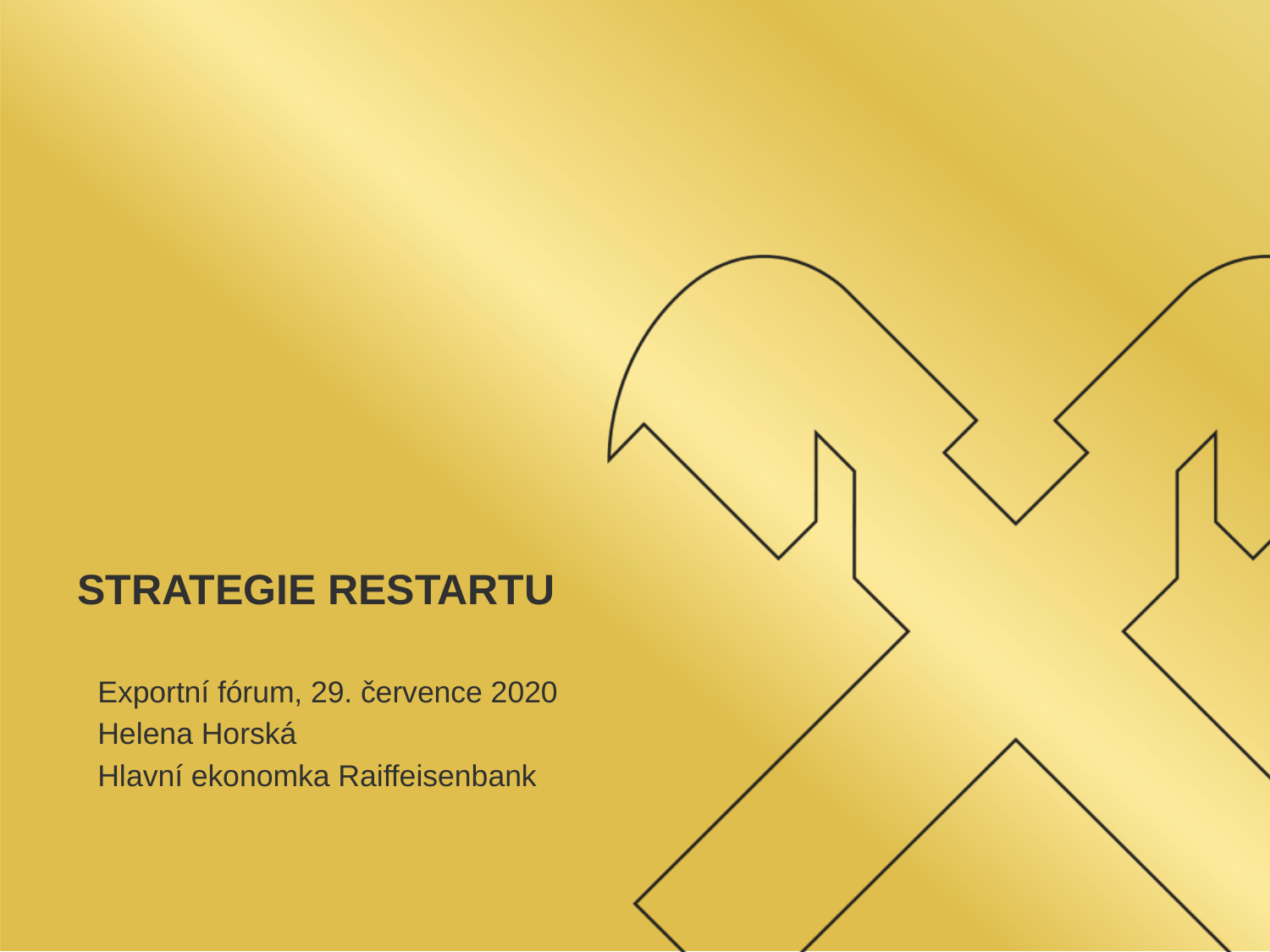

# Strategie restartu
Exportní fórum, 29. července 2020
Helena Horská
Hlavní ekonomka Raiffeisenbank